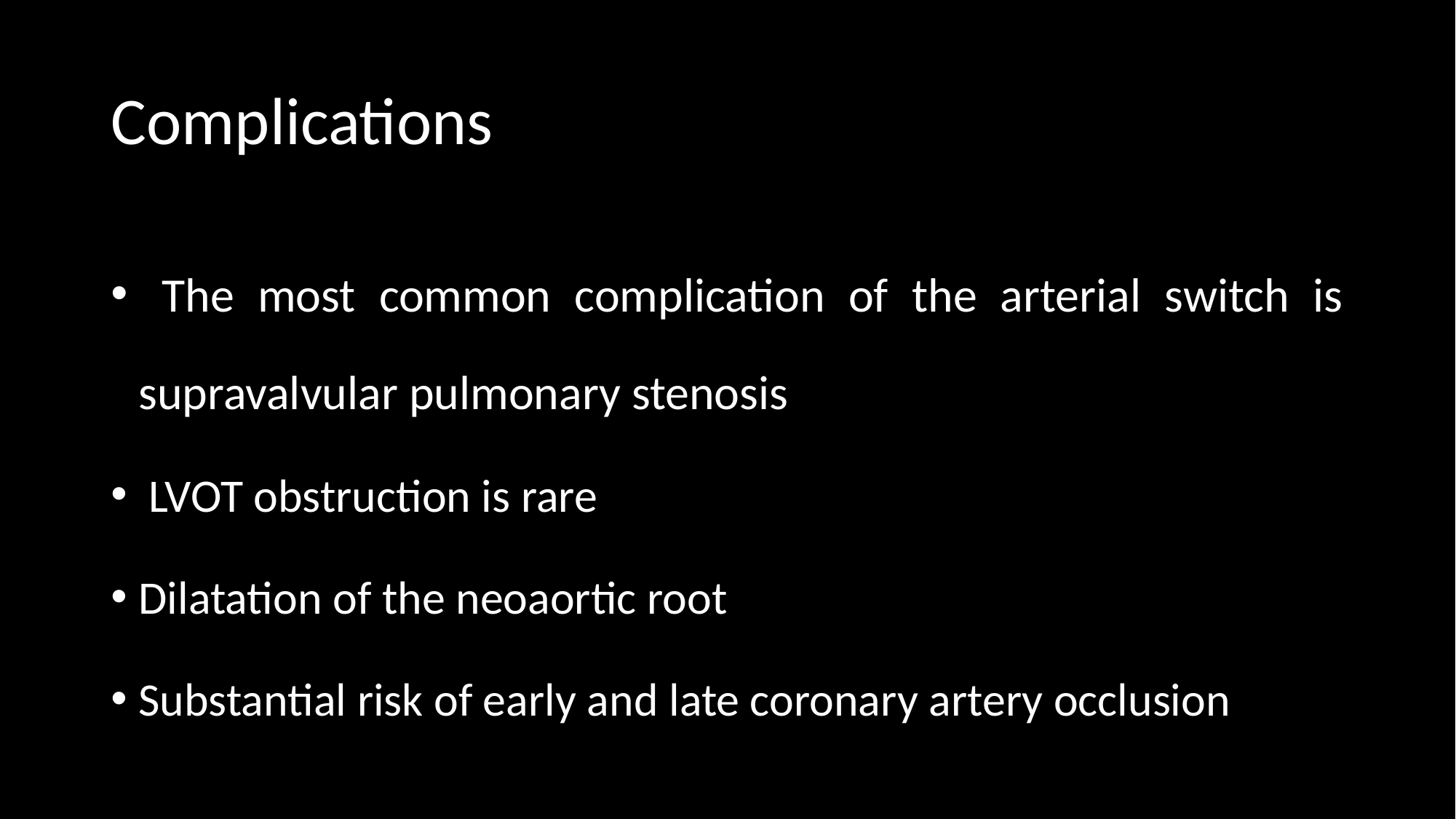

# Complications
 The most common complication of the arterial switch is supravalvular pulmonary stenosis
 LVOT obstruction is rare
Dilatation of the neoaortic root
Substantial risk of early and late coronary artery occlusion